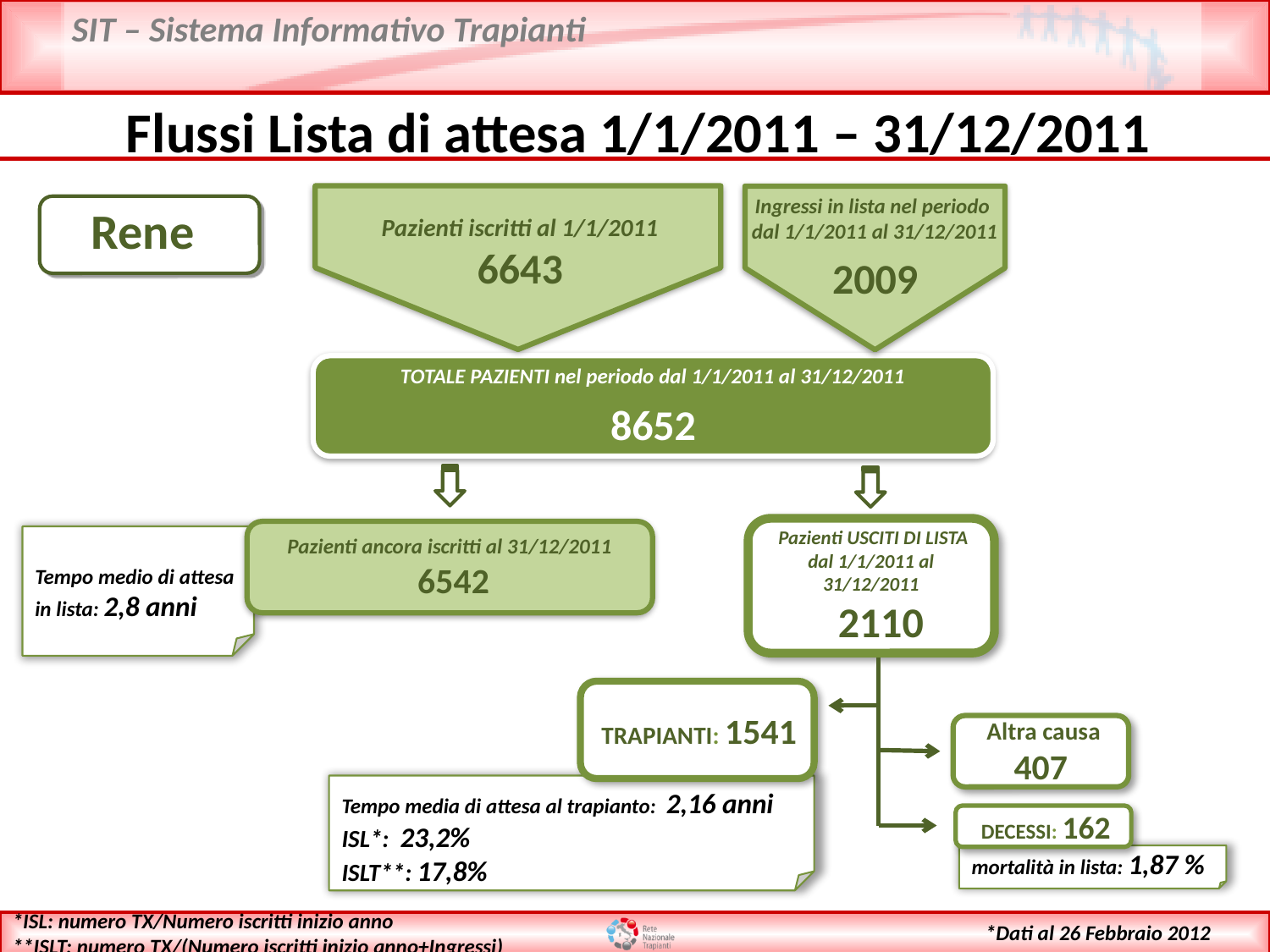

Flussi Lista di attesa 1/1/2011 – 31/12/2011
Pazienti iscritti al 1/1/2011
6643

Ingressi in lista nel periodo
dal 1/1/2011 al 31/12/2011

2009
Rene

TOTALE PAZIENTI nel periodo dal 1/1/2011 al 31/12/2011

8652

 Pazienti USCITI DI LISTA dal 1/1/2011 al 31/12/2011
  2110
Pazienti ancora iscritti al 31/12/2011
 6542

Tempo medio di attesa in lista: 2,8 anni
TRAPIANTI: 1541
 Altra causa 407

Tempo media di attesa al trapianto:  2,16 anni
ISL*:  23,2%
ISLT**: 17,8%
 DECESSI: 162
mortalità in lista: 1,87 %
*ISL: numero TX/Numero iscritti inizio anno
**ISLT: numero TX/(Numero iscritti inizio anno+Ingressi)
*Dati al 26 Febbraio 2012